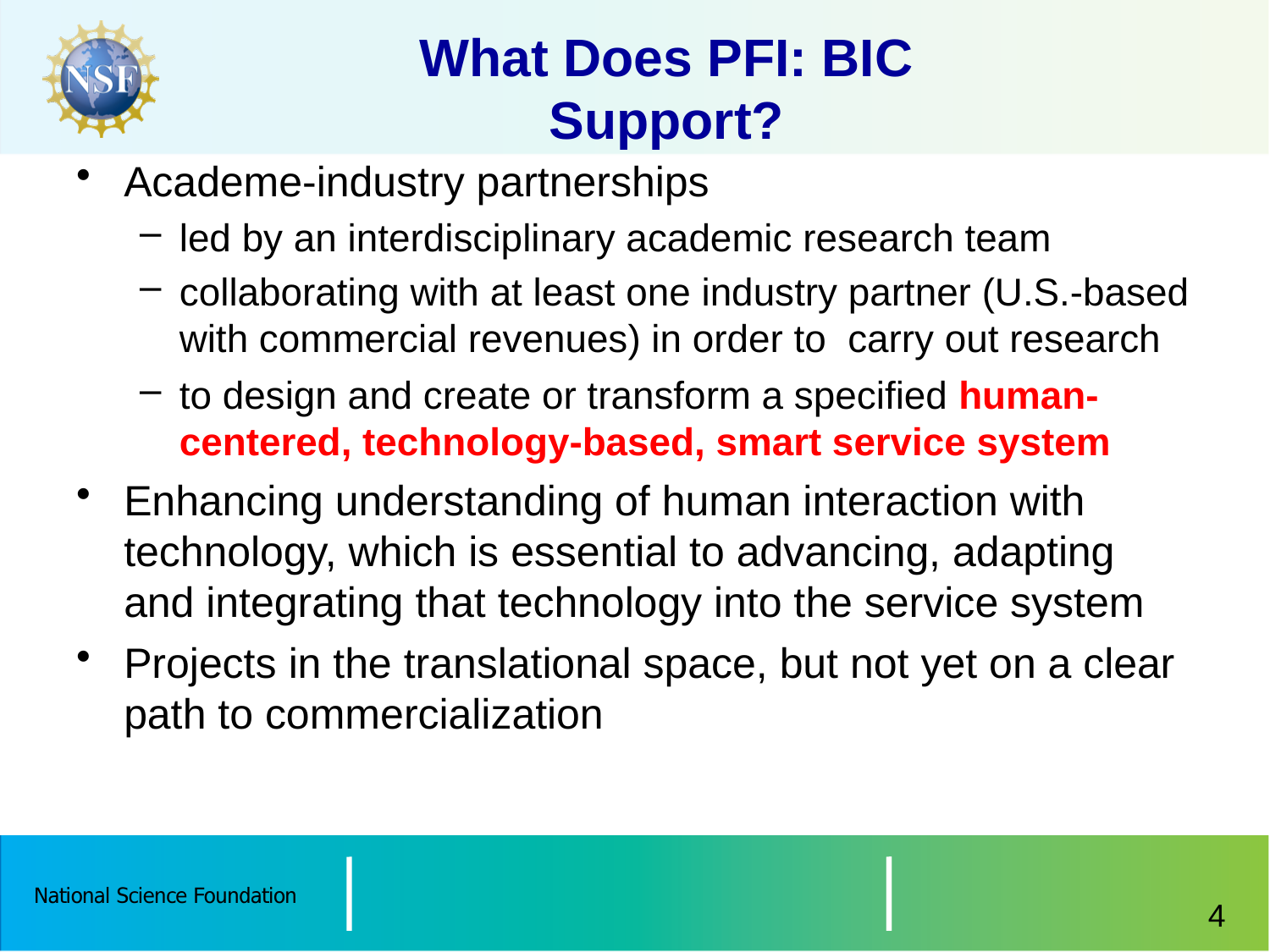

# What Does PFI: BIC Support?
Academe-industry partnerships
led by an interdisciplinary academic research team
collaborating with at least one industry partner (U.S.-based with commercial revenues) in order to  carry out research
to design and create or transform a specified human-centered, technology-based, smart service system
Enhancing understanding of human interaction with technology, which is essential to advancing, adapting and integrating that technology into the service system
Projects in the translational space, but not yet on a clear path to commercialization

4